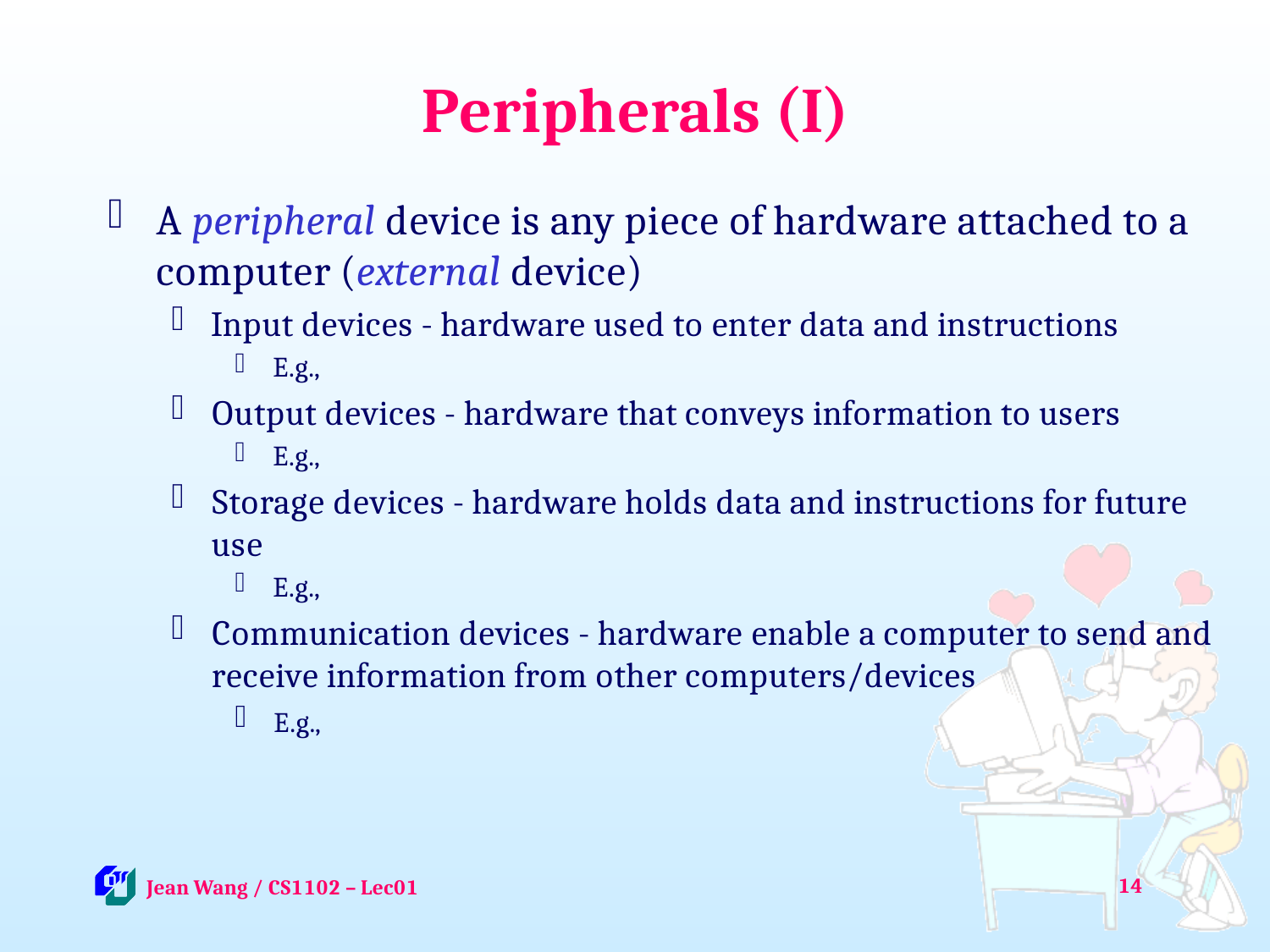

# Peripherals (I)
A peripheral device is any piece of hardware attached to a computer (external device)
Input devices - hardware used to enter data and instructions
 E.g.,
Output devices - hardware that conveys information to users
 E.g.,
Storage devices - hardware holds data and instructions for future use
 E.g.,
Communication devices - hardware enable a computer to send and receive information from other computers/devices
 E.g.,
14
    Jean Wang / CS1102 – Lec01